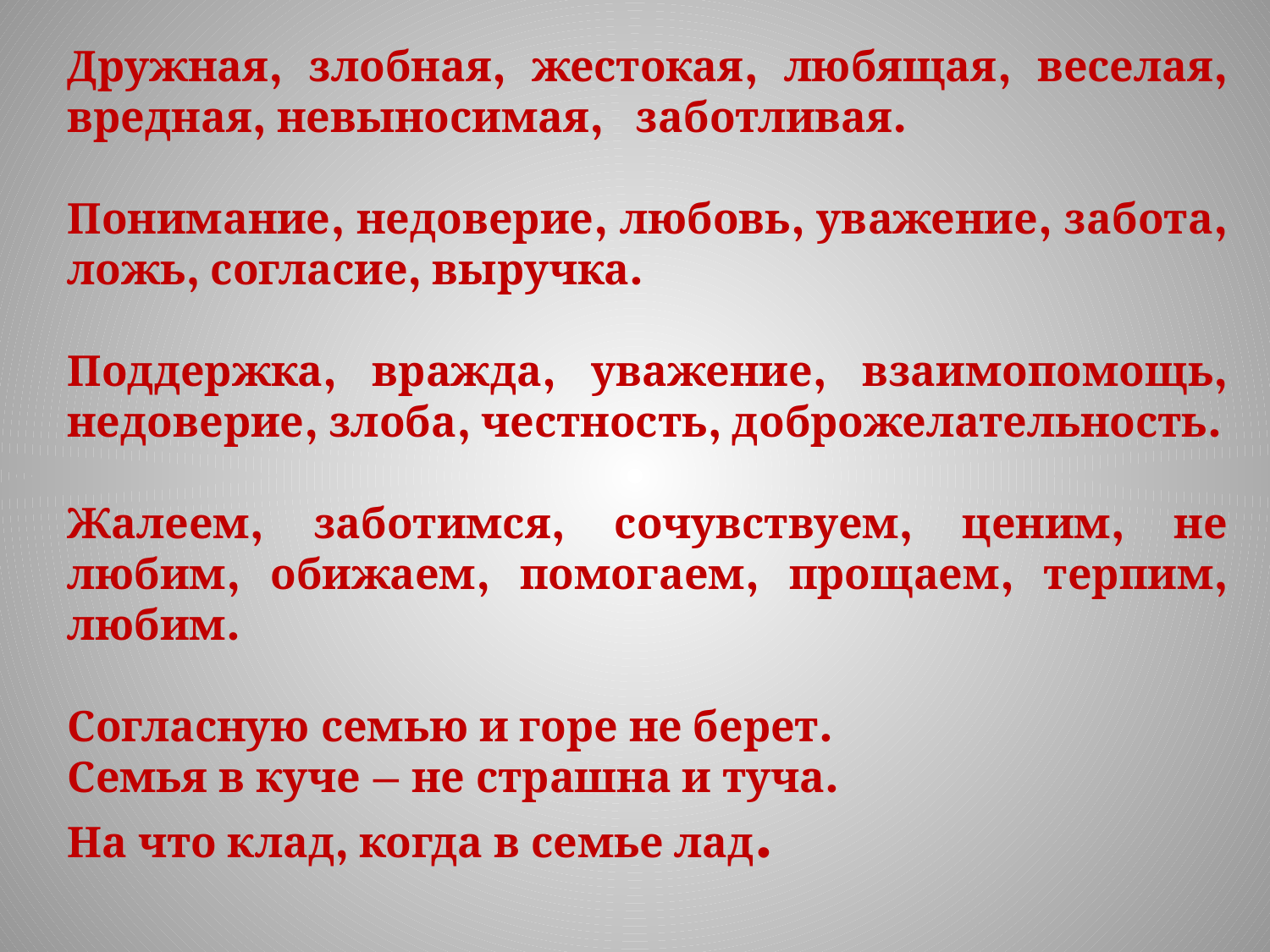

Дружная, злобная, жестокая, любящая, веселая, вредная, невыносимая,   заботливая.

Понимание, недоверие, любовь, уважение, забота, ложь, согласие, выручка.

Поддержка, вражда, уважение, взаимопомощь, недоверие, злоба, честность, доброжелательность.

Жалеем, заботимся, сочувствуем, ценим, не любим, обижаем, помогаем, прощаем, терпим, любим.

Согласную семью и горе не берет.
Семья в куче – не страшна и туча.
На что клад, когда в семье лад.